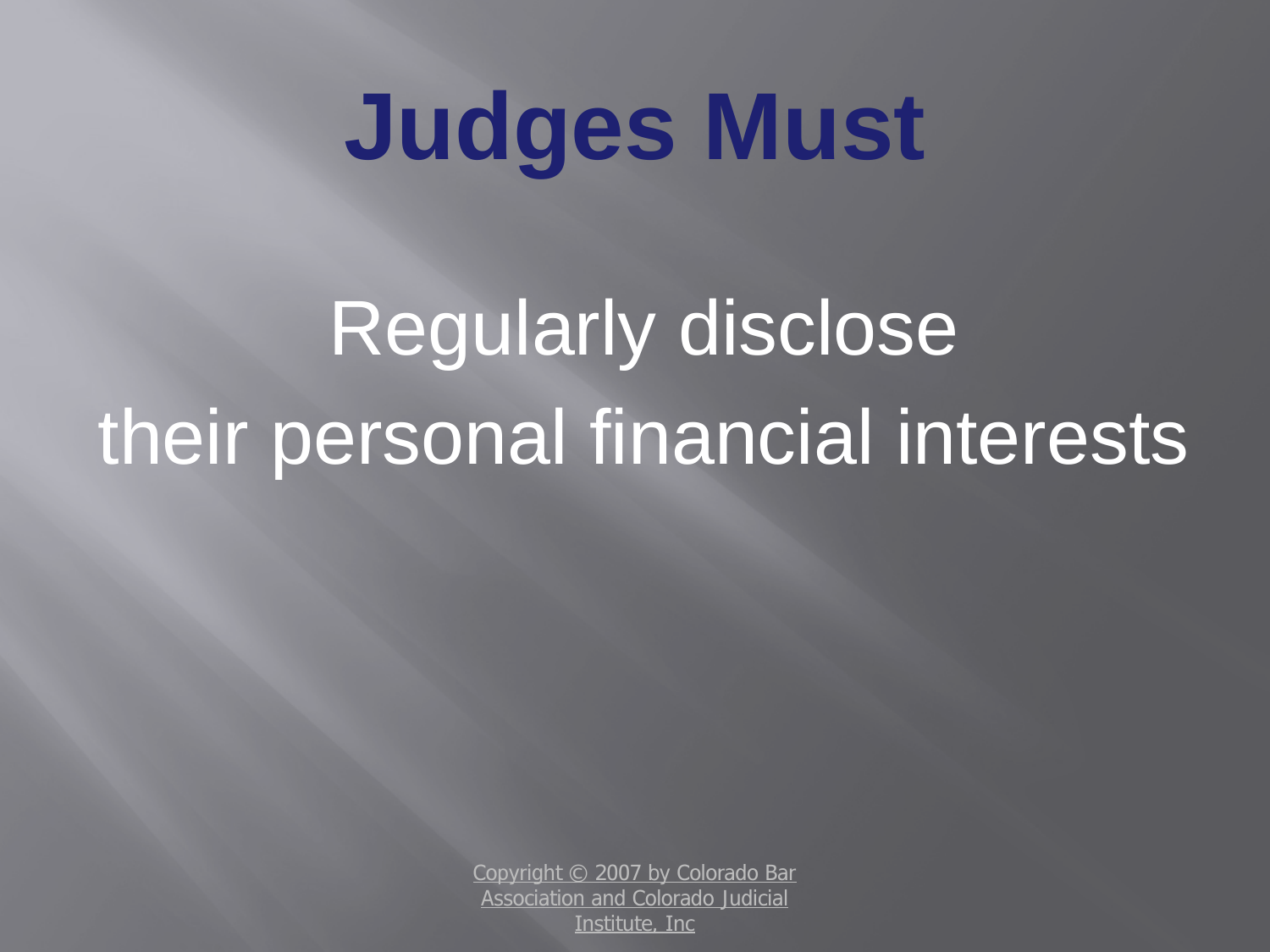

# Judges Must

Regularly disclose
their personal financial interests

Copyright © 2007 by Colorado Bar Association and Colorado Judicial Institute, Inc